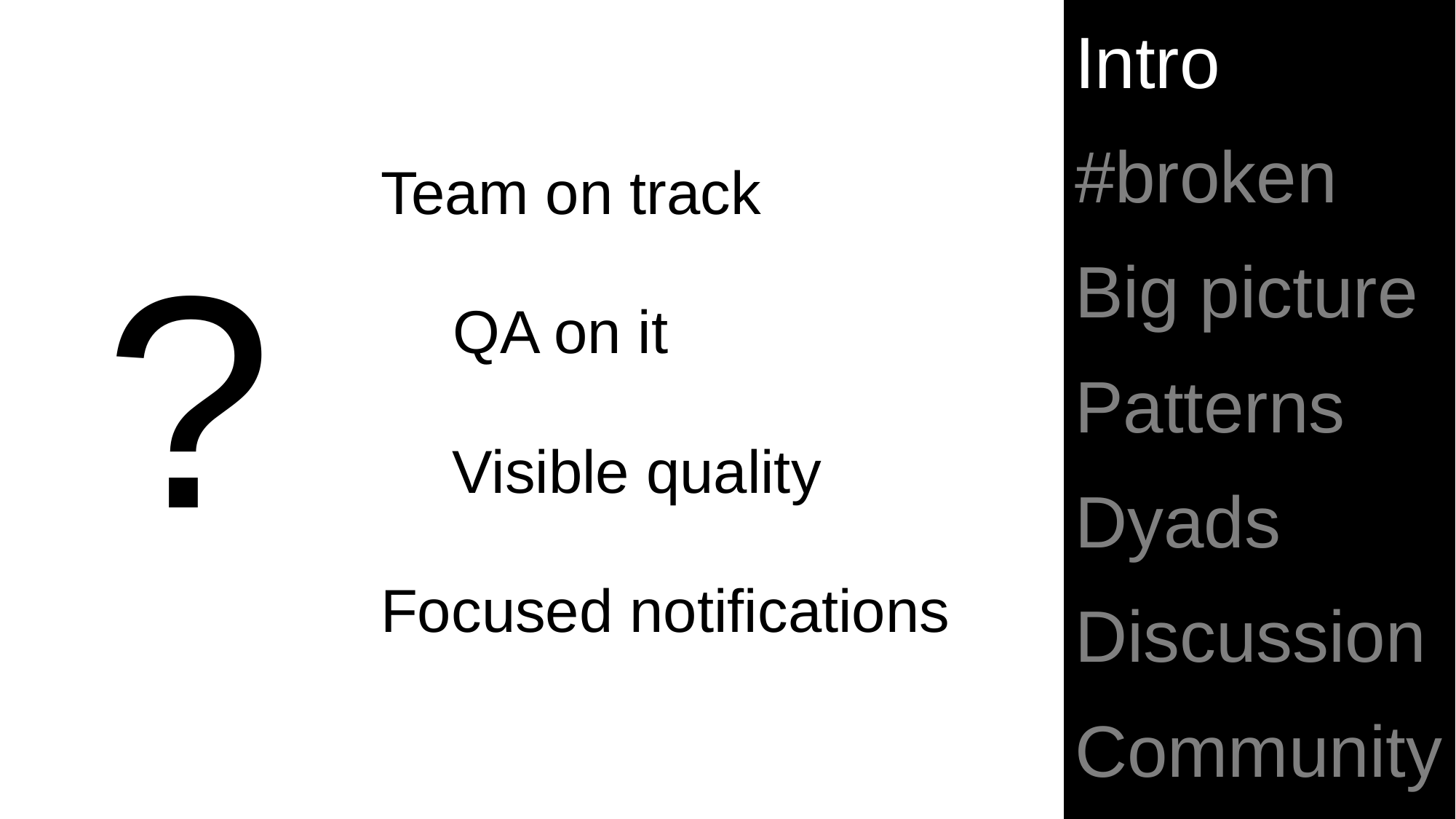

Team on track
?
QA on it
Visible quality
Focused notifications